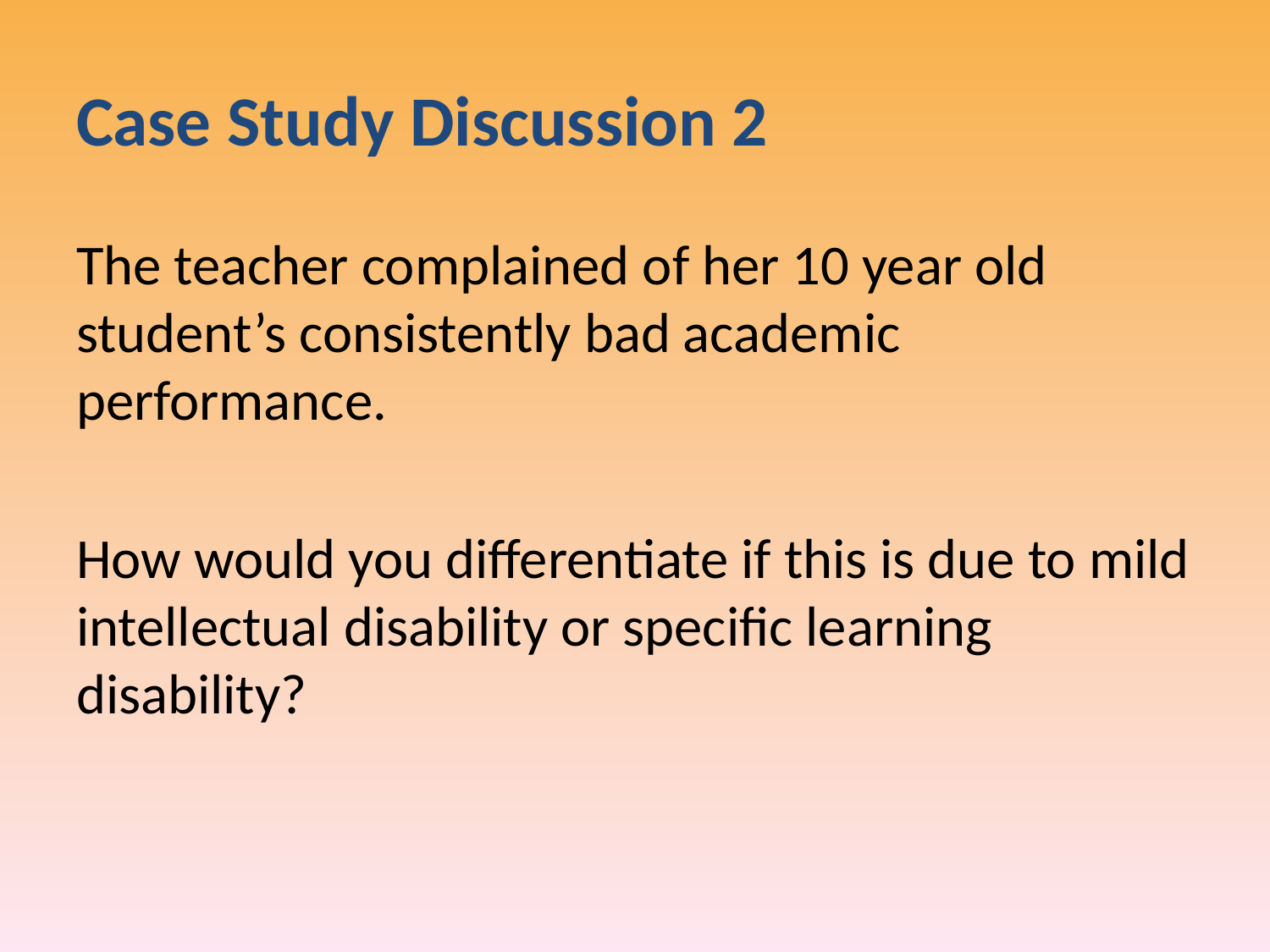

# Case Study Discussion 2
The teacher complained of her 10 year old student’s consistently bad academic performance.

How would you differentiate if this is due to mild intellectual disability or specific learning disability?